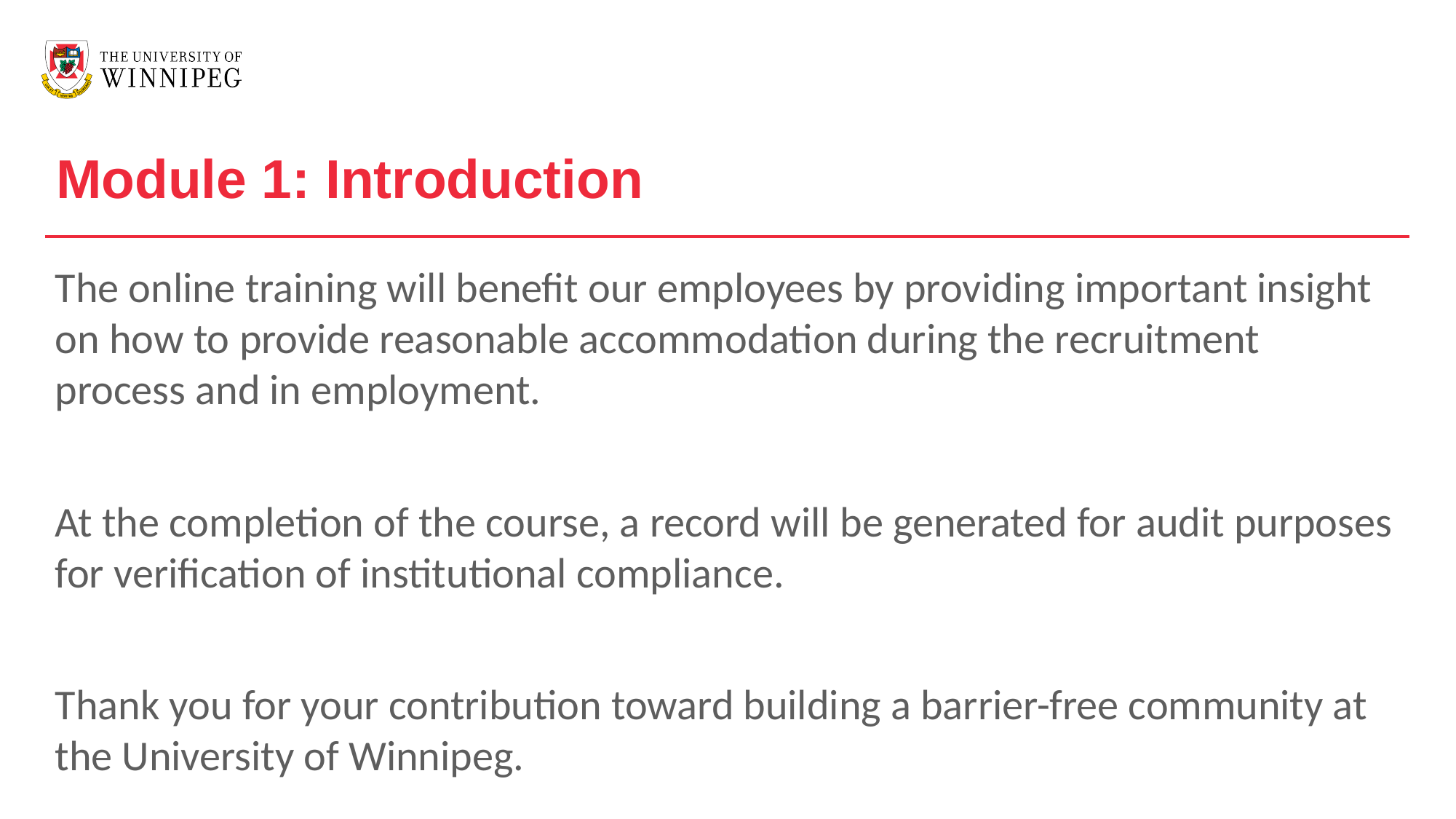

Module 1: Introduction
The online training will benefit our employees by providing important insight on how to provide reasonable accommodation during the recruitment process and in employment.

At the completion of the course, a record will be generated for audit purposes for verification of institutional compliance.

Thank you for your contribution toward building a barrier-free community at the University of Winnipeg.